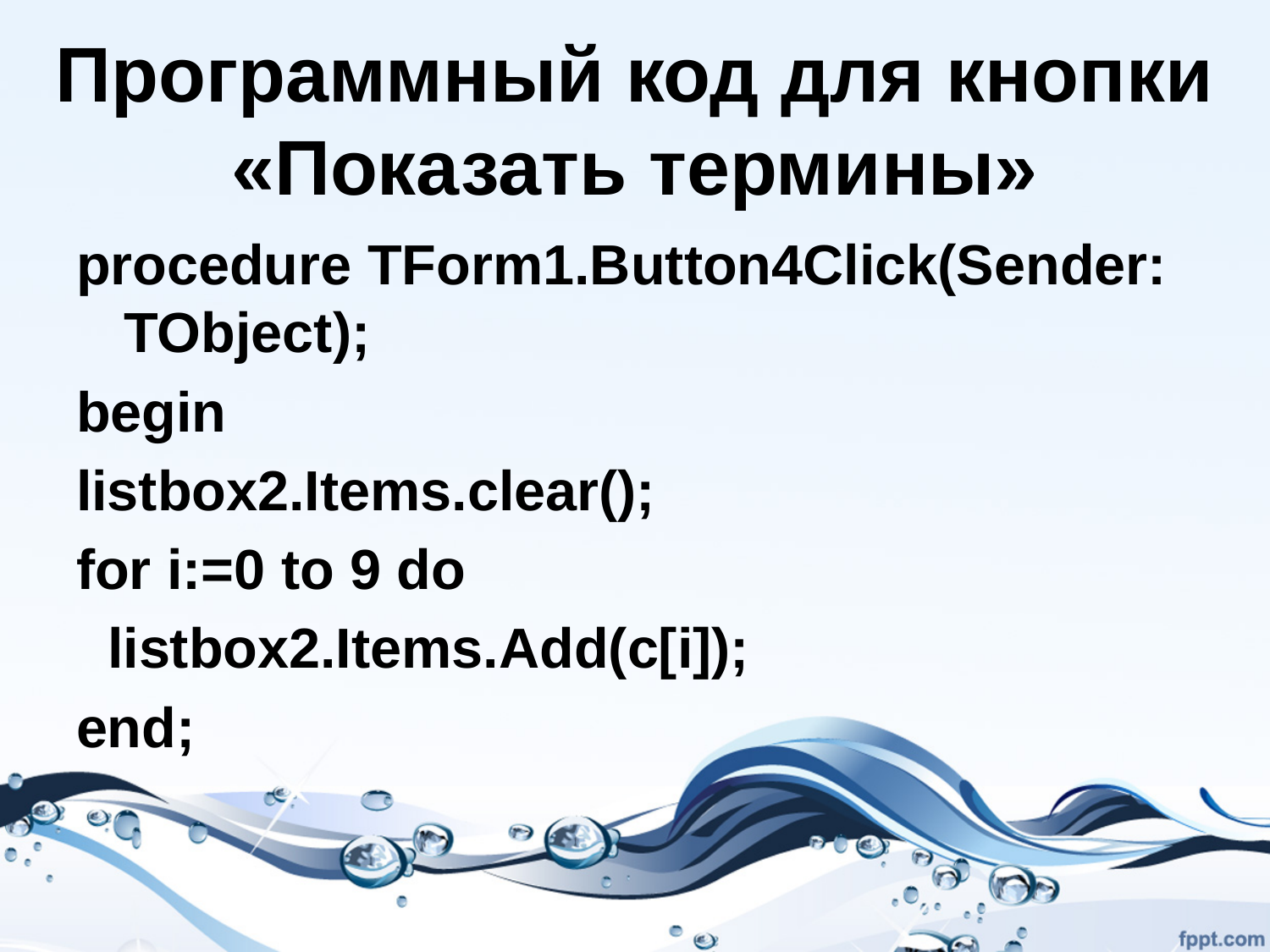

# Программный код для кнопки «Показать термины»
procedure TForm1.Button4Click(Sender: TObject);
begin
listbox2.Items.clear();
for i:=0 to 9 do
  listbox2.Items.Add(c[i]);
end;